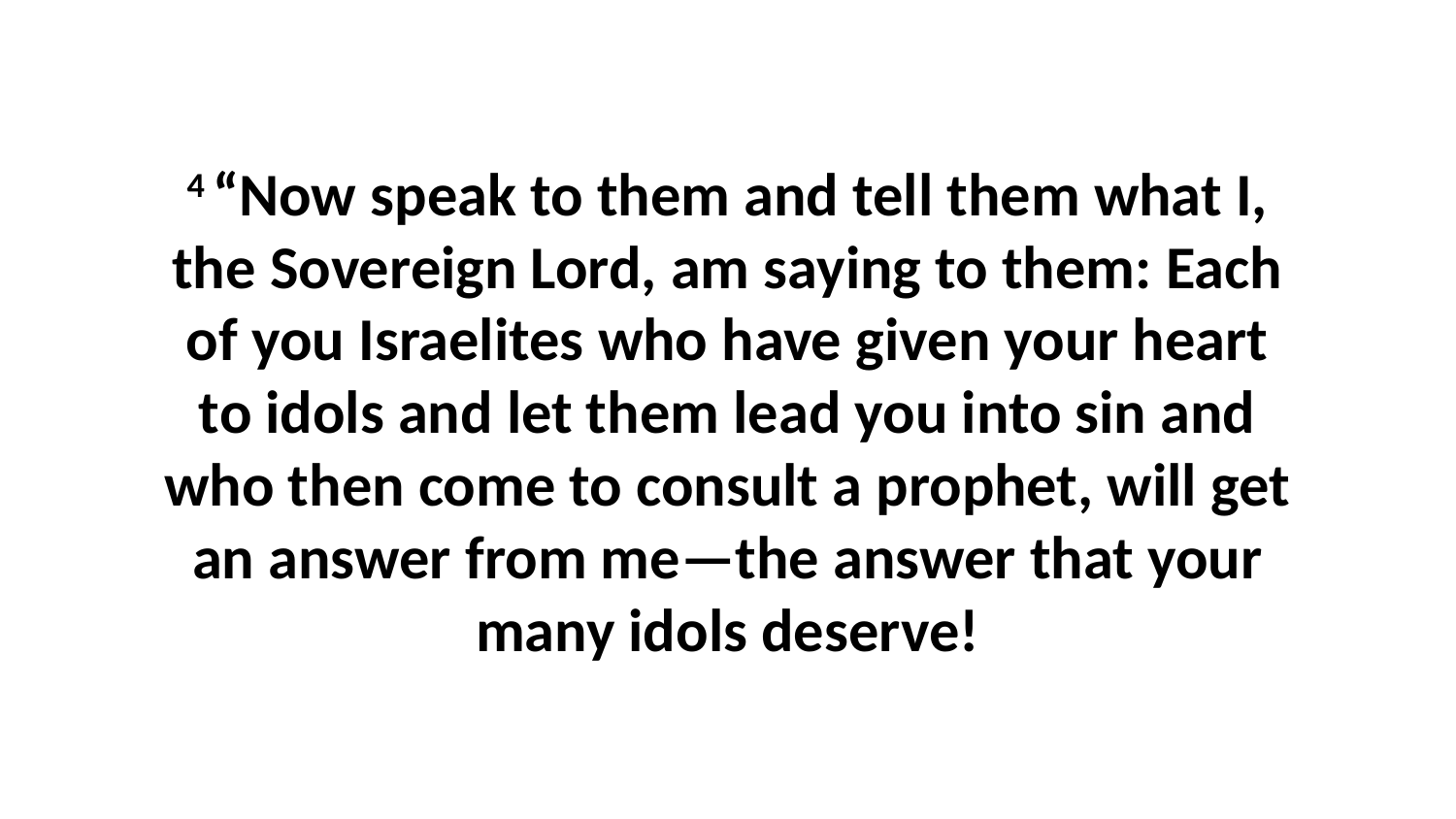

4 “Now speak to them and tell them what I, the Sovereign Lord, am saying to them: Each of you Israelites who have given your heart to idols and let them lead you into sin and who then come to consult a prophet, will get an answer from me—the answer that your many idols deserve!